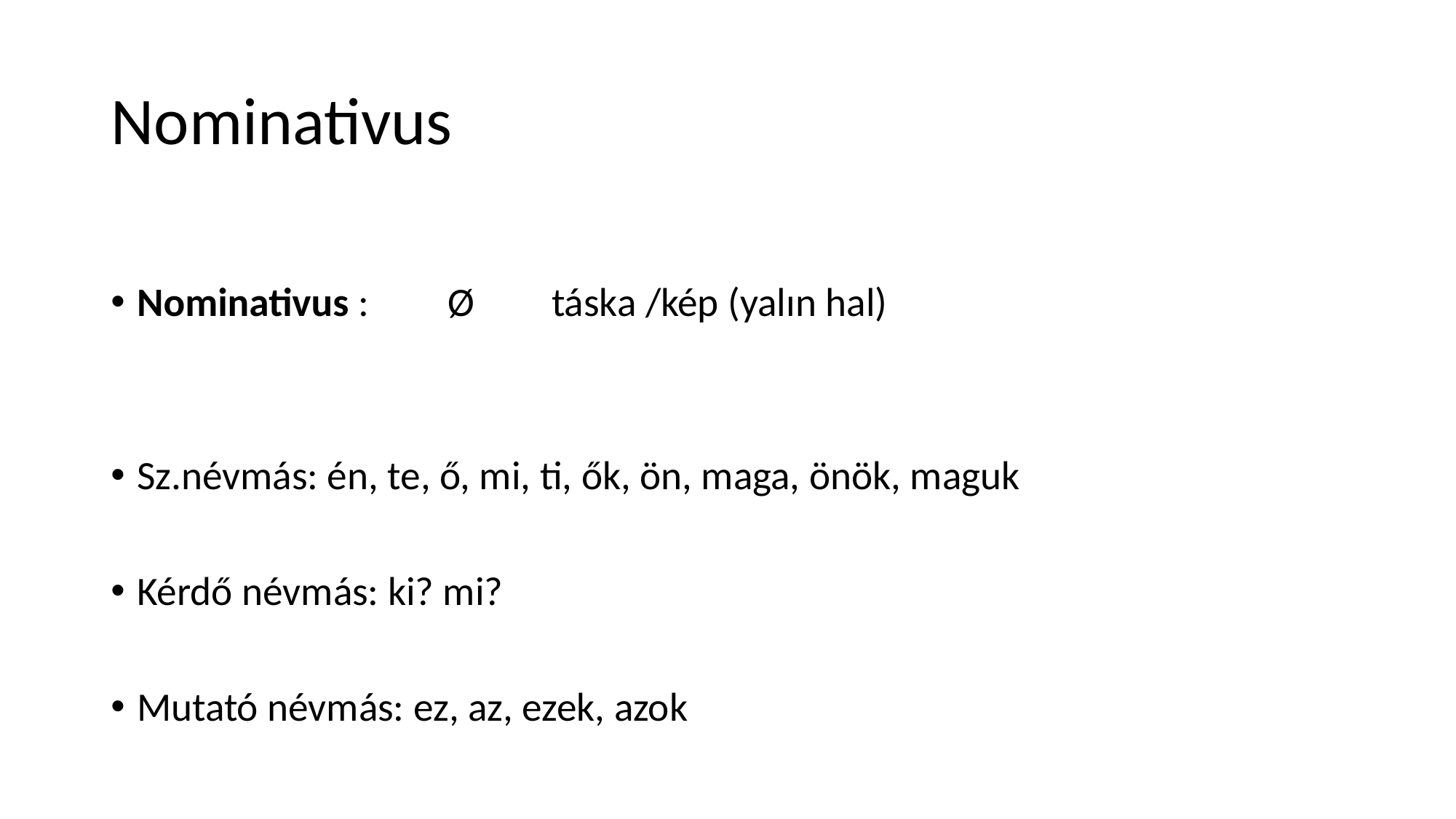

# Nominativus

Nominativus :	Ø 			táska /kép (yalın hal)

Sz.névmás: én, te, ő, mi, ti, ők, ön, maga, önök, maguk

Kérdő névmás: ki? mi?

Mutató névmás: ez, az, ezek, azok